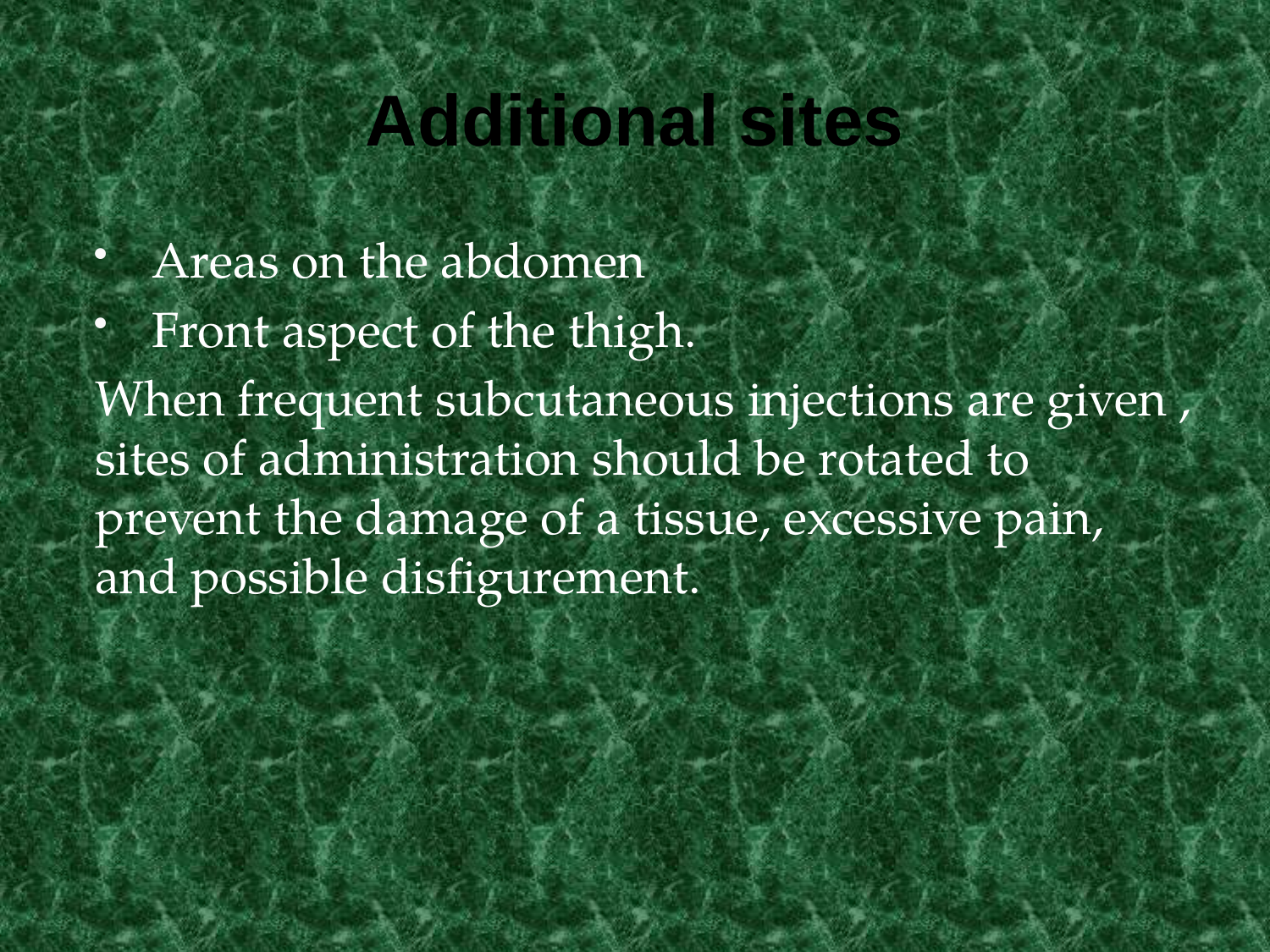

# Additional sites
Areas on the abdomen
Front aspect of the thigh.
When frequent subcutaneous injections are given , sites of administration should be rotated to prevent the damage of a tissue, excessive pain, and possible disfigurement.